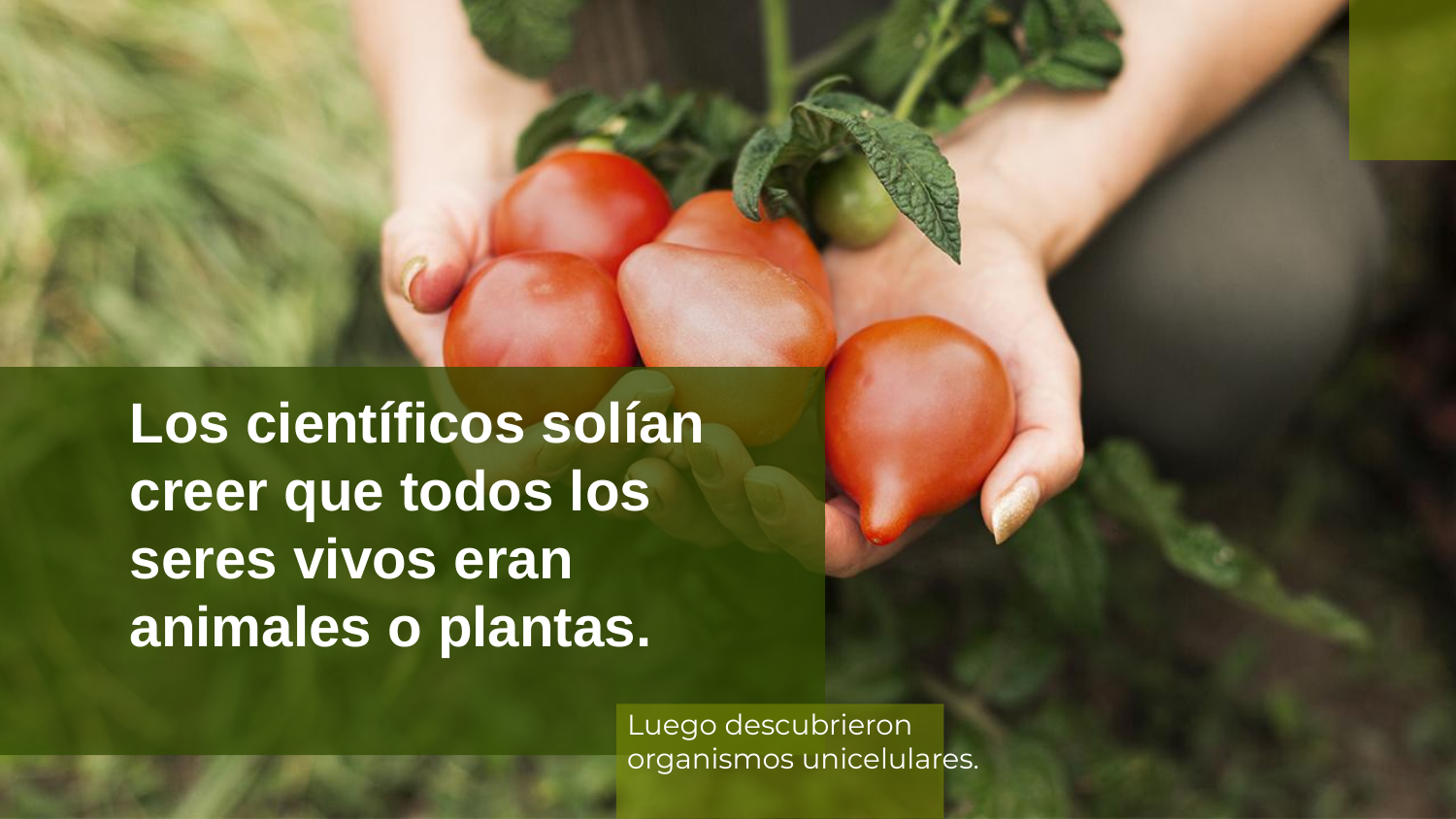

# Los científicos solían creer que todos los seres vivos eran animales o plantas.
Luego descubrieron organismos unicelulares.